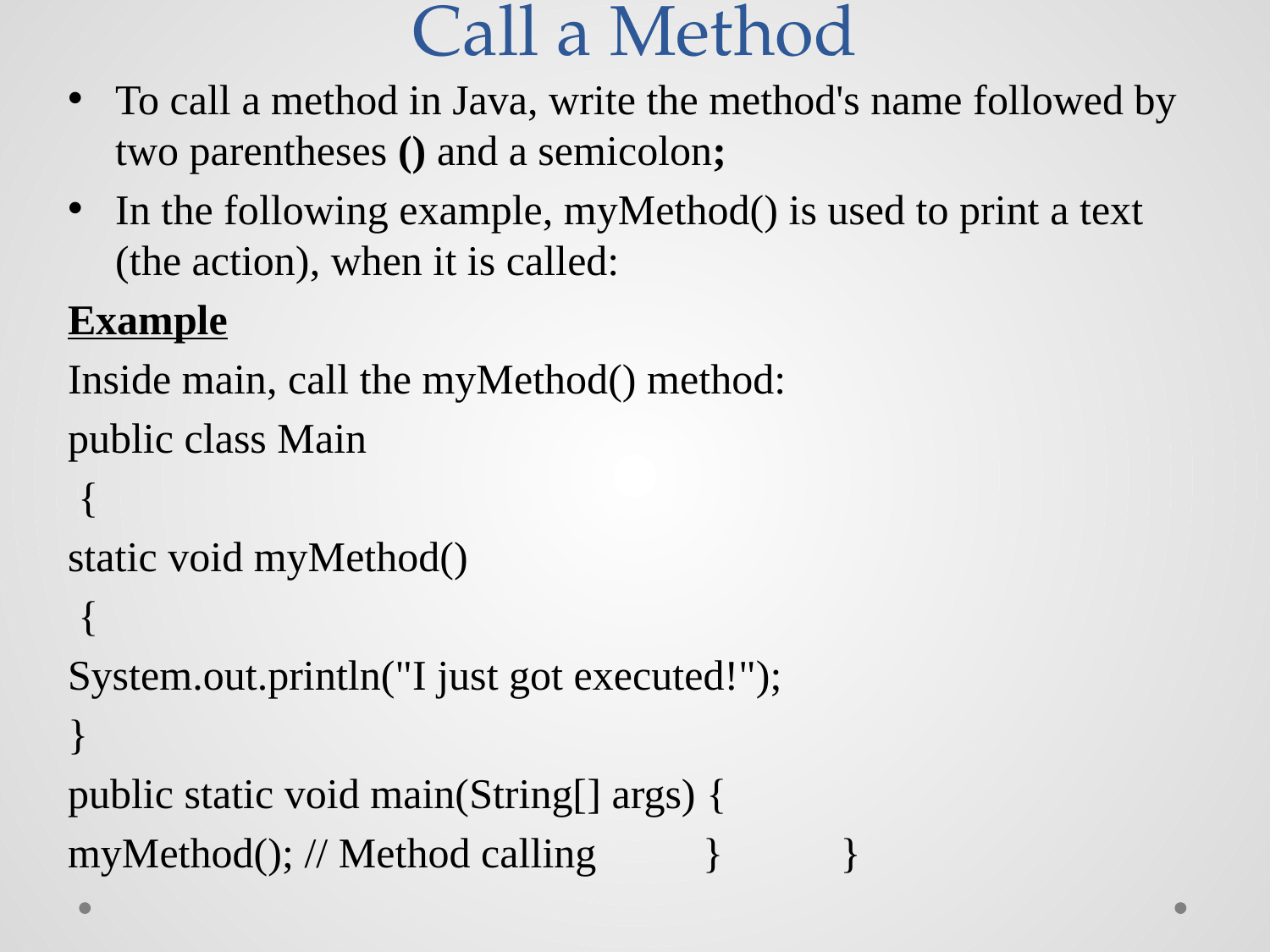

# Call a Method
To call a method in Java, write the method's name followed by two parentheses () and a semicolon;
In the following example, myMethod() is used to print a text (the action), when it is called:
Example
Inside main, call the myMethod() method:
public class Main
 {
static void myMethod()
 {
System.out.println("I just got executed!");
}
public static void main(String[] args) {
myMethod(); // Method calling	}	 }